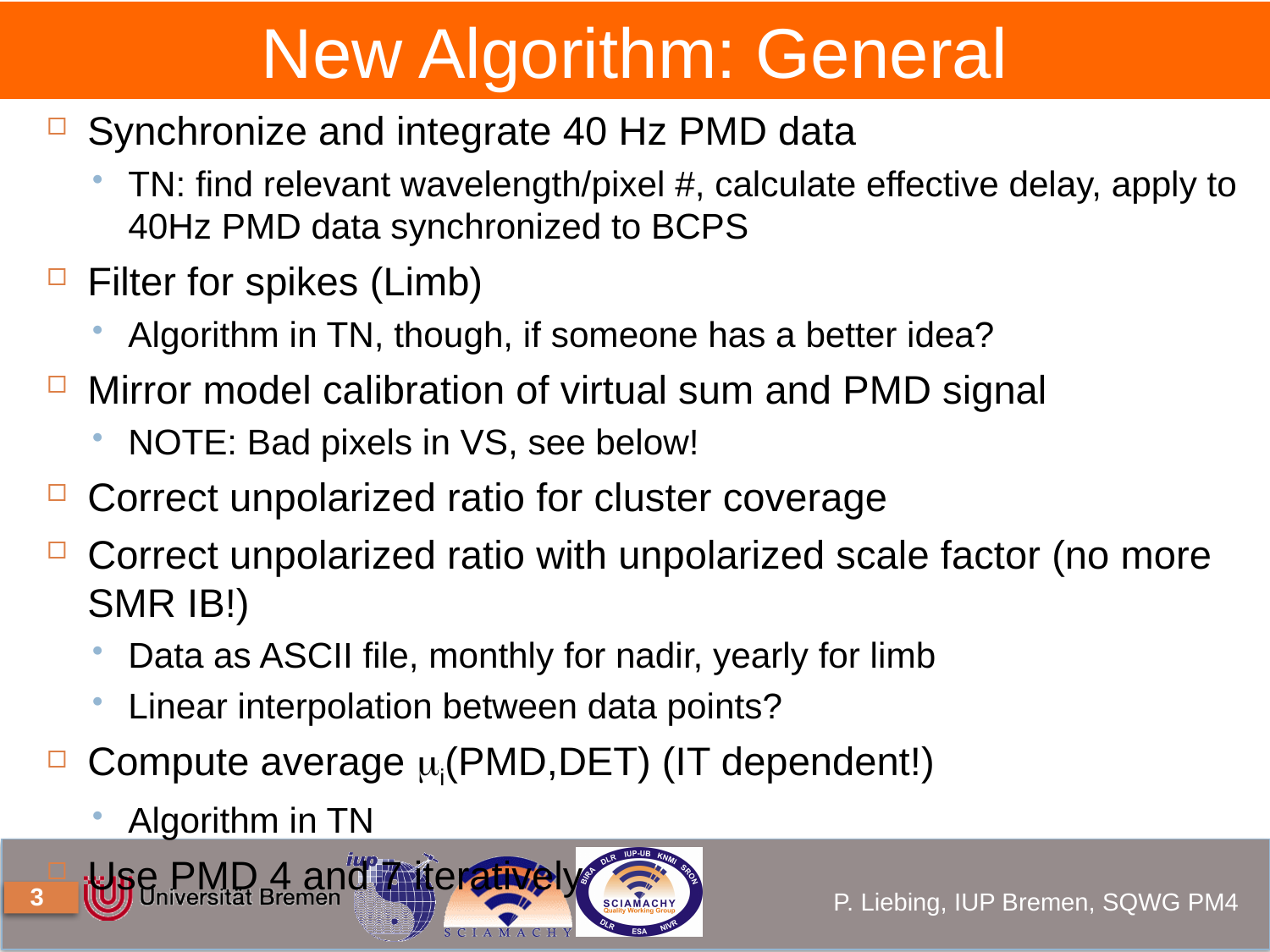

# New Algorithm: General
Synchronize and integrate 40 Hz PMD data
TN: find relevant wavelength/pixel #, calculate effective delay, apply to 40Hz PMD data synchronized to BCPS
Filter for spikes (Limb)
Algorithm in TN, though, if someone has a better idea?
Mirror model calibration of virtual sum and PMD signal
NOTE: Bad pixels in VS, see below!
Correct unpolarized ratio for cluster coverage
Correct unpolarized ratio with unpolarized scale factor (no more SMR IB!)
Data as ASCII file, monthly for nadir, yearly for limb
Linear interpolation between data points?
Compute average μi(PMD,DET) (IT dependent!)
Algorithm in TN
Use PMD 4 and 7 iteratively
3
P. Liebing, IUP Bremen, SQWG PM4